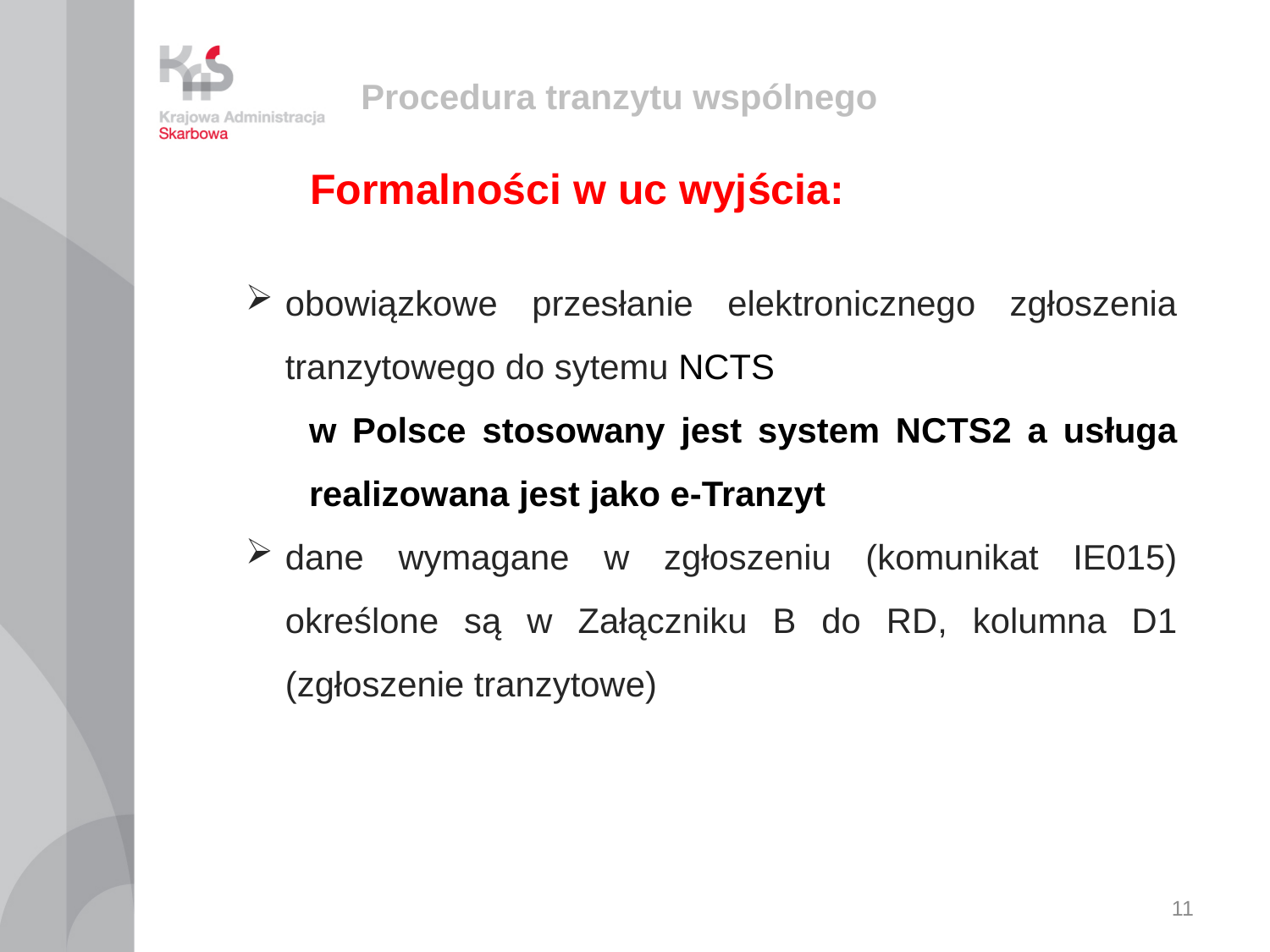

# Procedura tranzytu wspólnego
Formalności w uc wyjścia:

obowiązkowe przesłanie elektronicznego zgłoszenia tranzytowego do sytemu NCTS
w Polsce stosowany jest system NCTS2 a usługa realizowana jest jako e-Tranzyt
dane wymagane w zgłoszeniu (komunikat IE015) określone są w Załączniku B do RD, kolumna D1 (zgłoszenie tranzytowe)
11